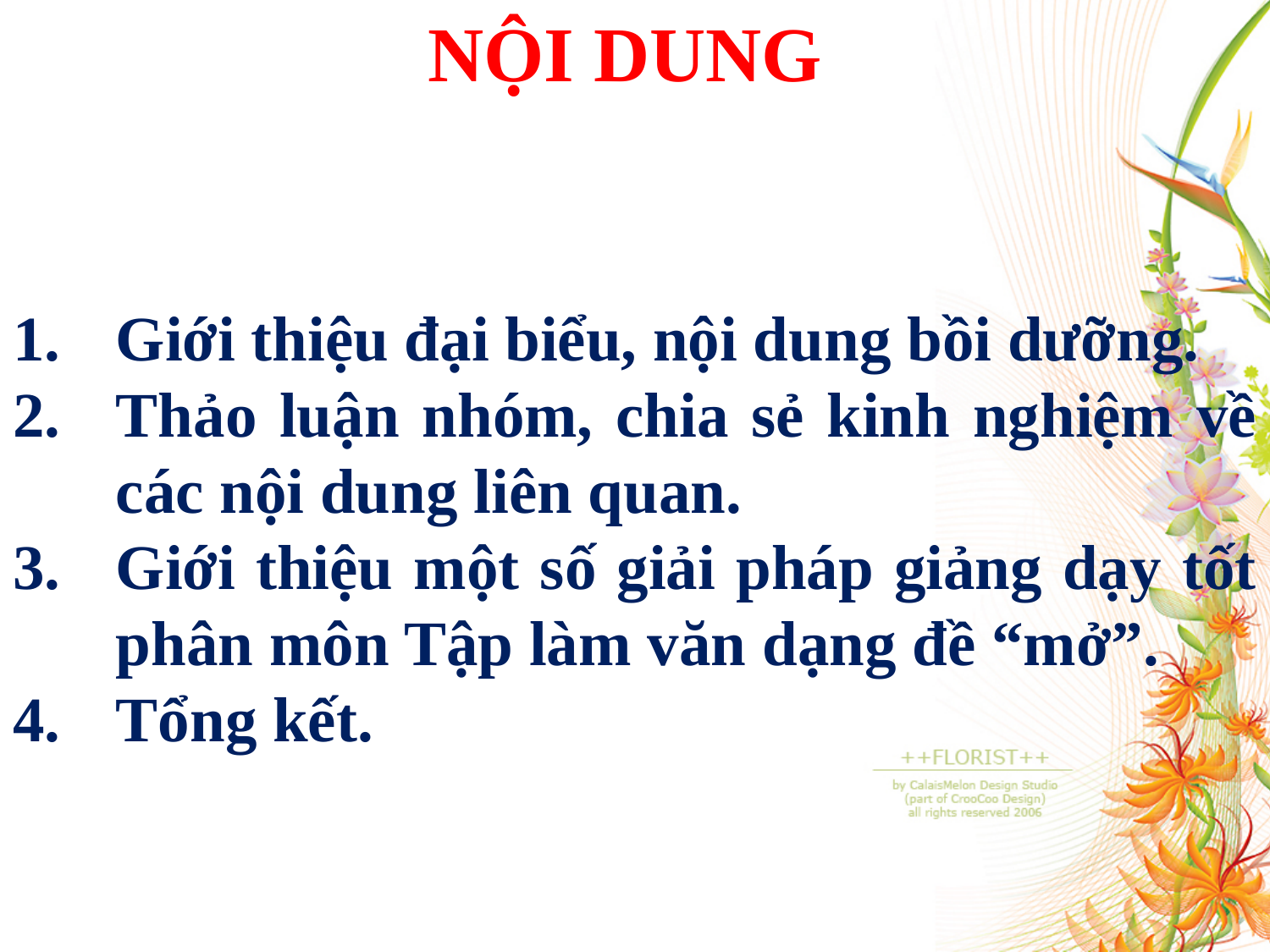

NỘI DUNG
Giới thiệu đại biểu, nội dung bồi dưỡng.
Thảo luận nhóm, chia sẻ kinh nghiệm về các nội dung liên quan.
Giới thiệu một số giải pháp giảng dạy tốt phân môn Tập làm văn dạng đề “mở”.
Tổng kết.